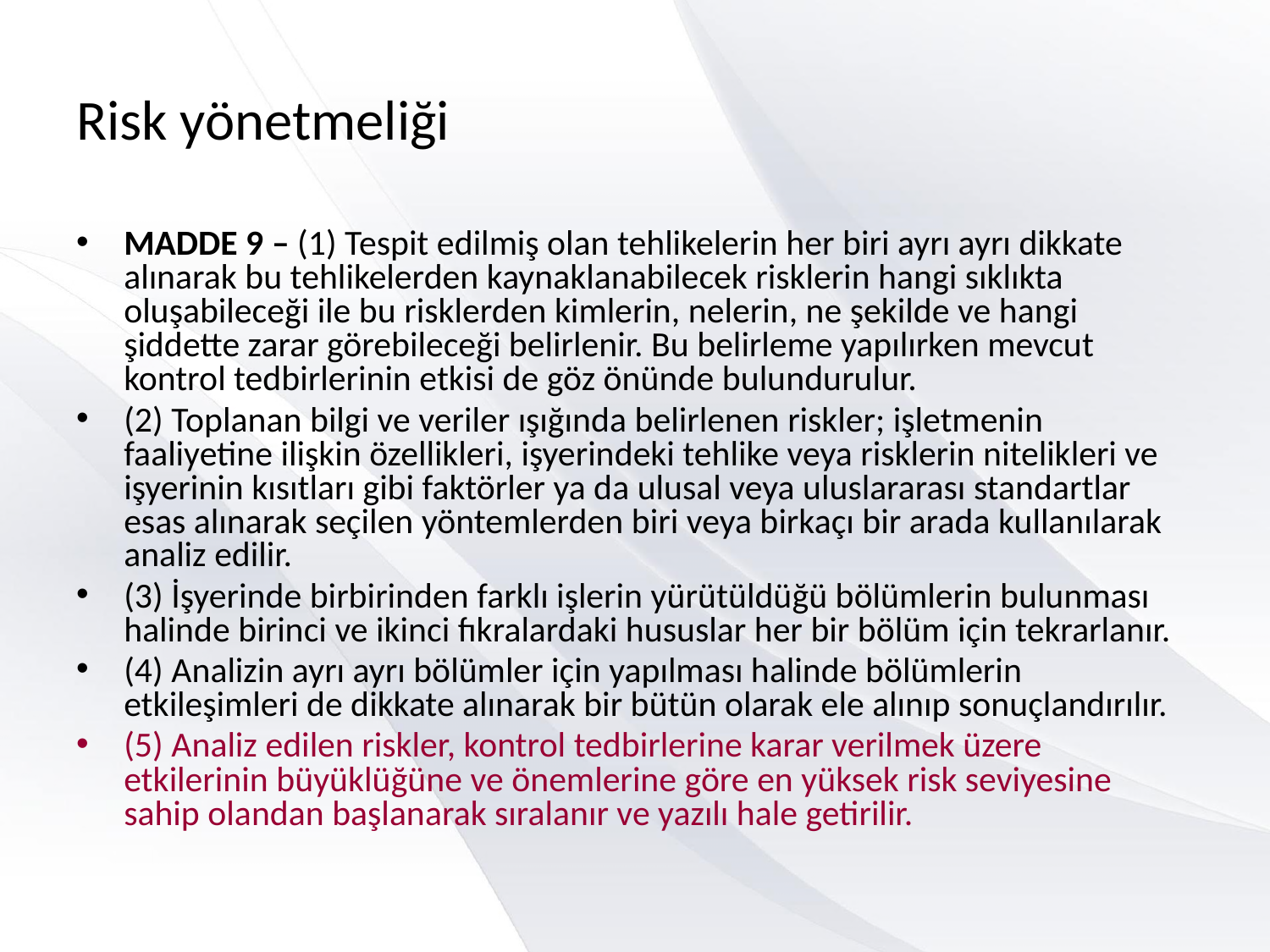

# Risk yönetmeliği
MADDE 9 – (1) Tespit edilmiş olan tehlikelerin her biri ayrı ayrı dikkate alınarak bu tehlikelerden kaynaklanabilecek risklerin hangi sıklıkta oluşabileceği ile bu risklerden kimlerin, nelerin, ne şekilde ve hangi şiddette zarar görebileceği belirlenir. Bu belirleme yapılırken mevcut kontrol tedbirlerinin etkisi de göz önünde bulundurulur.
(2) Toplanan bilgi ve veriler ışığında belirlenen riskler; işletmenin faaliyetine ilişkin özellikleri, işyerindeki tehlike veya risklerin nitelikleri ve işyerinin kısıtları gibi faktörler ya da ulusal veya uluslararası standartlar esas alınarak seçilen yöntemlerden biri veya birkaçı bir arada kullanılarak analiz edilir.
(3) İşyerinde birbirinden farklı işlerin yürütüldüğü bölümlerin bulunması halinde birinci ve ikinci fıkralardaki hususlar her bir bölüm için tekrarlanır.
(4) Analizin ayrı ayrı bölümler için yapılması halinde bölümlerin etkileşimleri de dikkate alınarak bir bütün olarak ele alınıp sonuçlandırılır.
(5) Analiz edilen riskler, kontrol tedbirlerine karar verilmek üzere etkilerinin büyüklüğüne ve önemlerine göre en yüksek risk seviyesine sahip olandan başlanarak sıralanır ve yazılı hale getirilir.